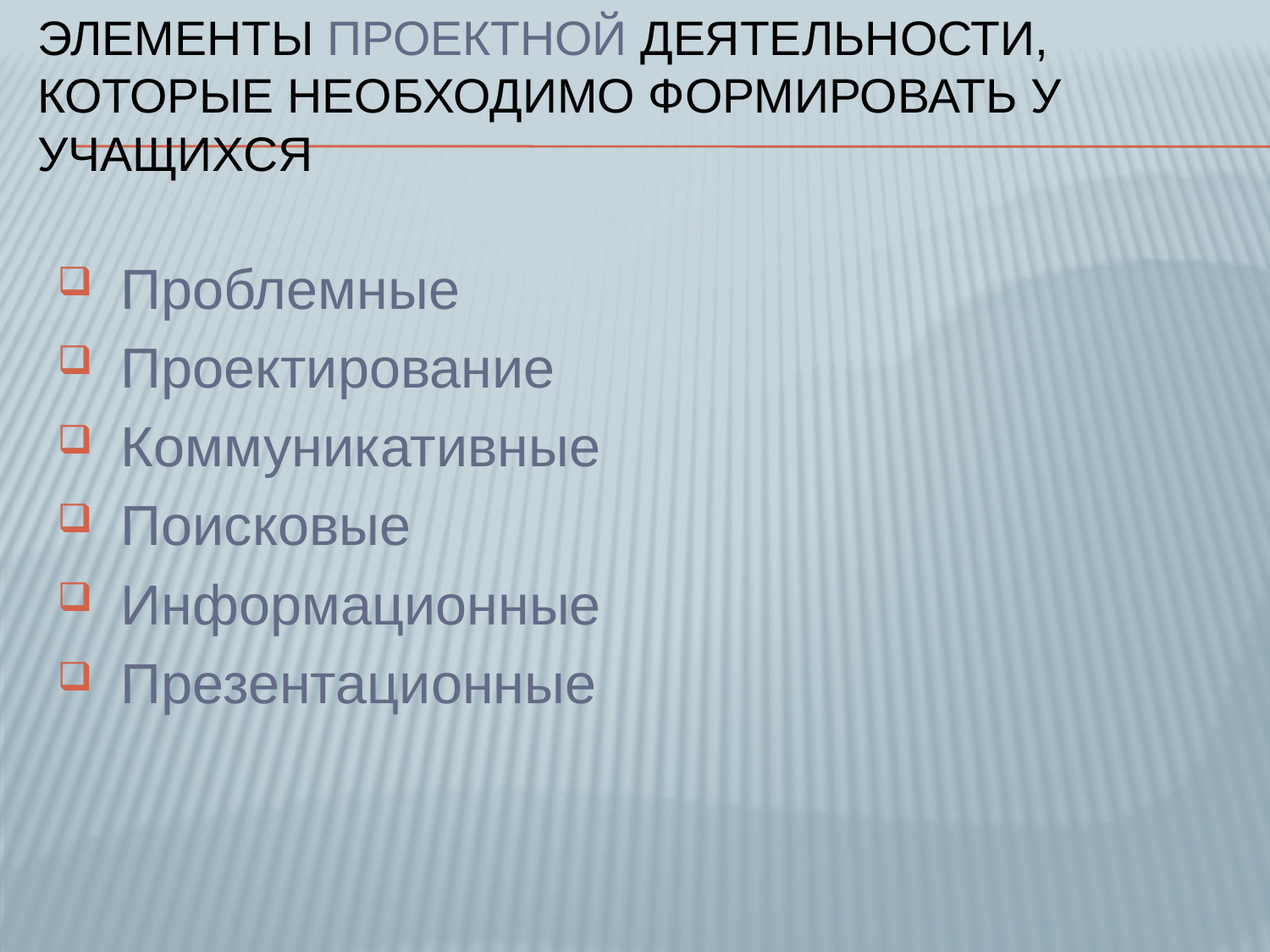

# Элементы проектной деятельности, которые необходимо формировать у учащихся
 Проблемные
 Проектирование
 Коммуникативные
 Поисковые
 Информационные
 Презентационные